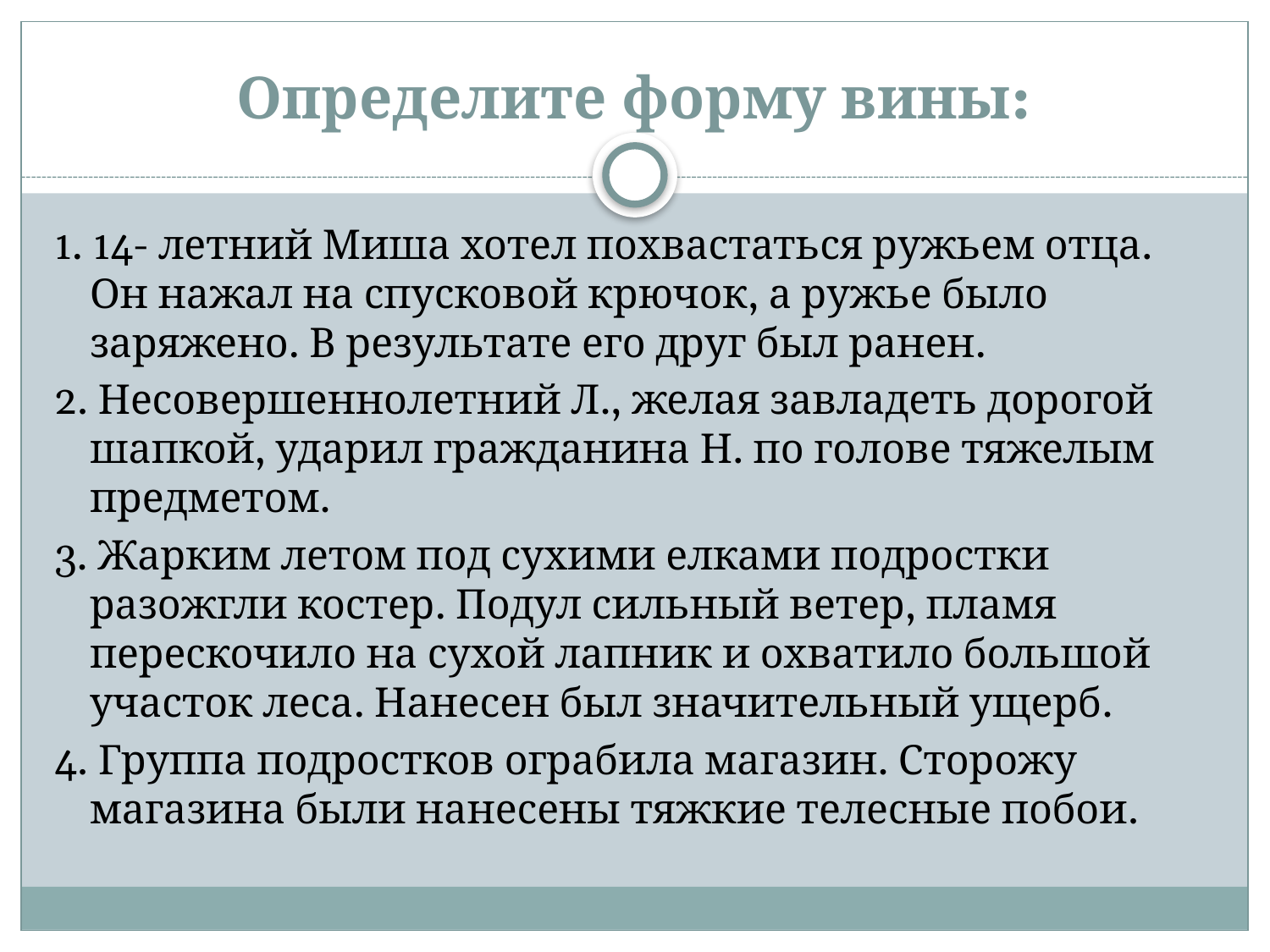

# Определите форму вины:
1. 14- летний Миша хотел похвастаться ружьем отца. Он нажал на спусковой крючок, а ружье было заряжено. В результате его друг был ранен.
2. Несовершеннолетний Л., желая завладеть дорогой шапкой, ударил гражданина Н. по голове тяжелым предметом.
3. Жарким летом под сухими елками подростки разожгли костер. Подул сильный ветер, пламя перескочило на сухой лапник и охватило большой участок леса. Нанесен был значительный ущерб.
4. Группа подростков ограбила магазин. Сторожу магазина были нанесены тяжкие телесные побои.